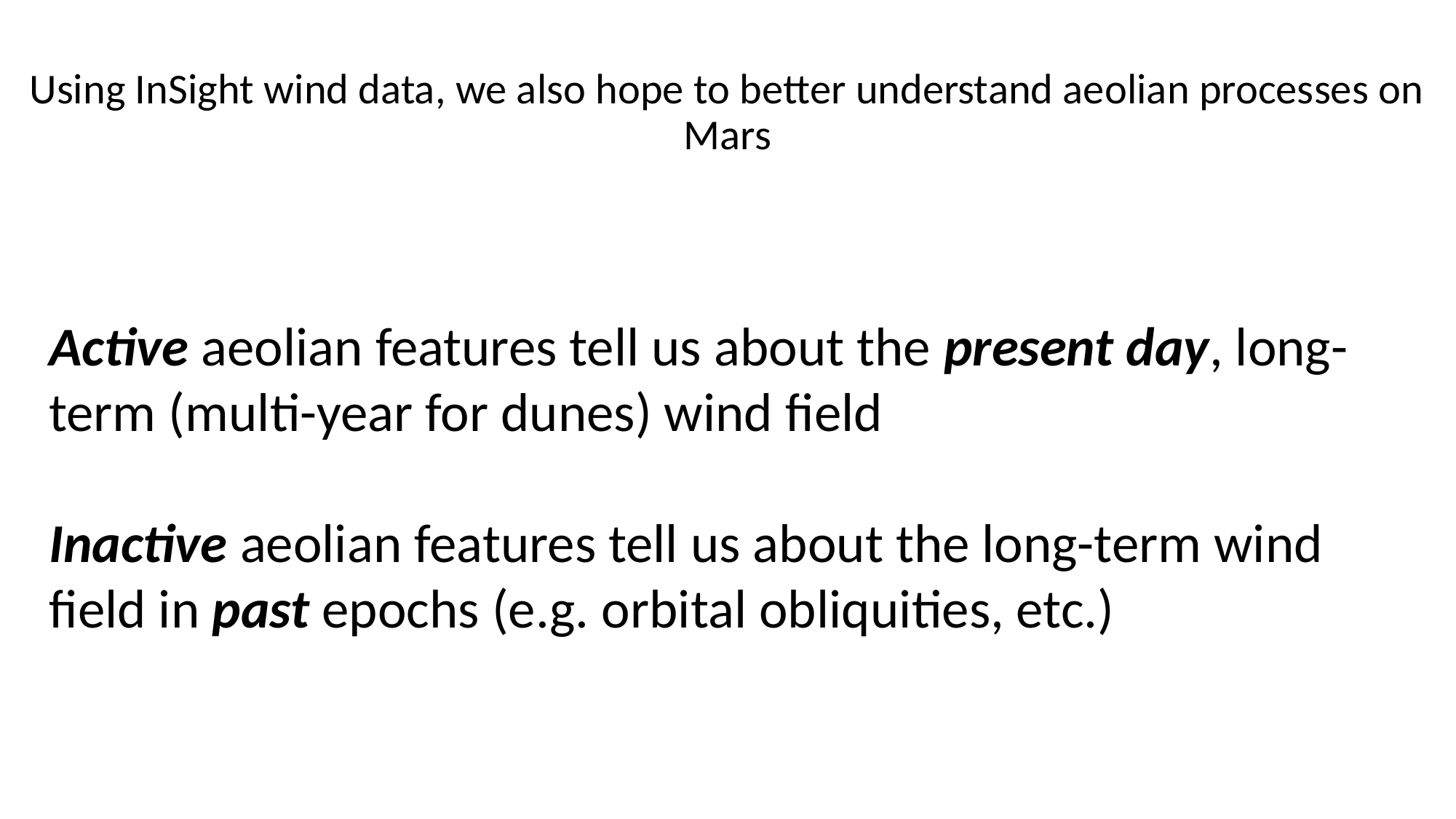

# Using InSight wind data, we also hope to better understand aeolian processes on Mars
Active aeolian features tell us about the present day, long-term (multi-year for dunes) wind field
Inactive aeolian features tell us about the long-term wind field in past epochs (e.g. orbital obliquities, etc.)